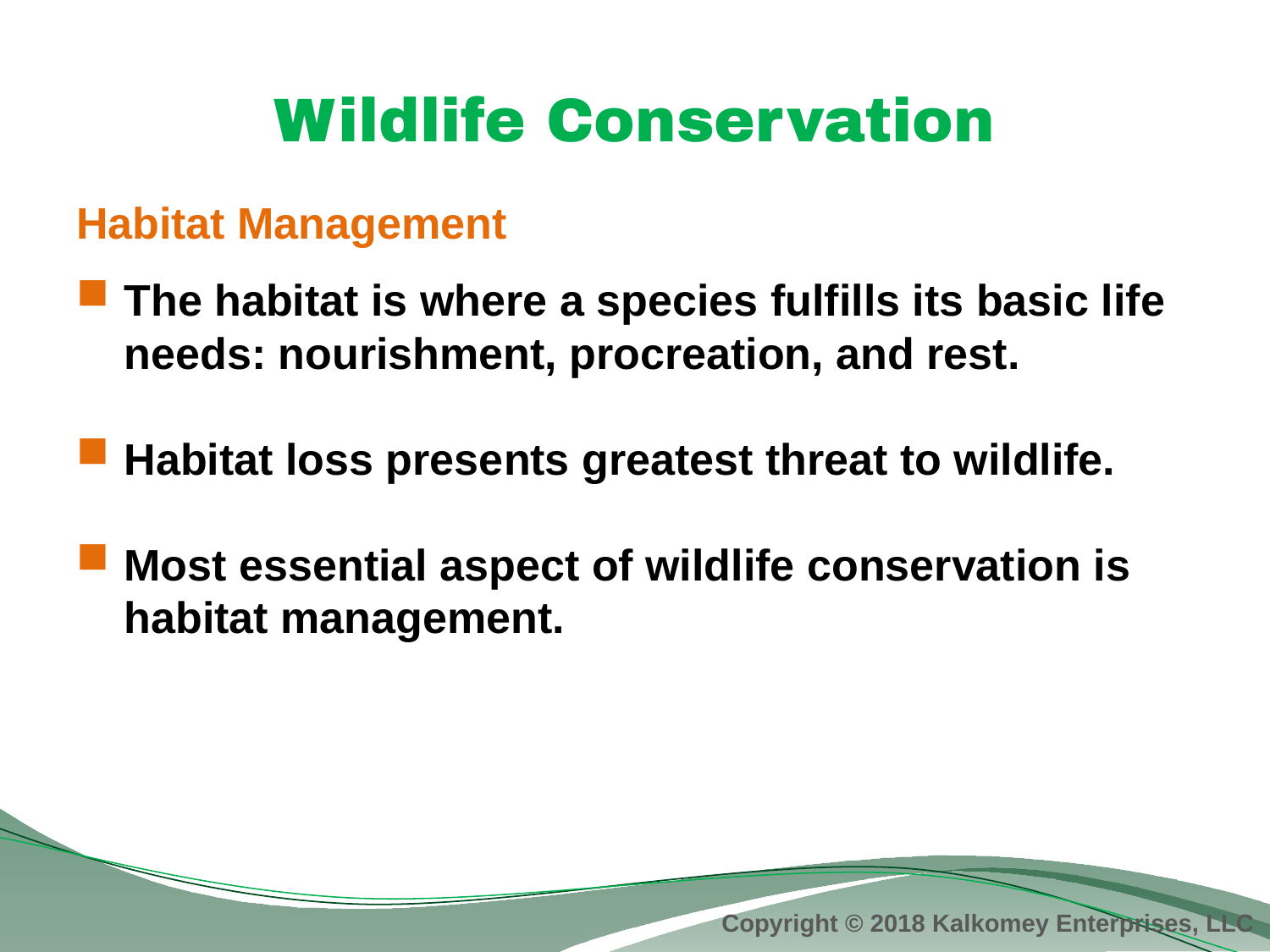

# Wildlife Conservation
Habitat Management
The habitat is where a species fulfills its basic life needs: nourishment, procreation, and rest.
Habitat loss presents greatest threat to wildlife.
Most essential aspect of wildlife conservation is habitat management.